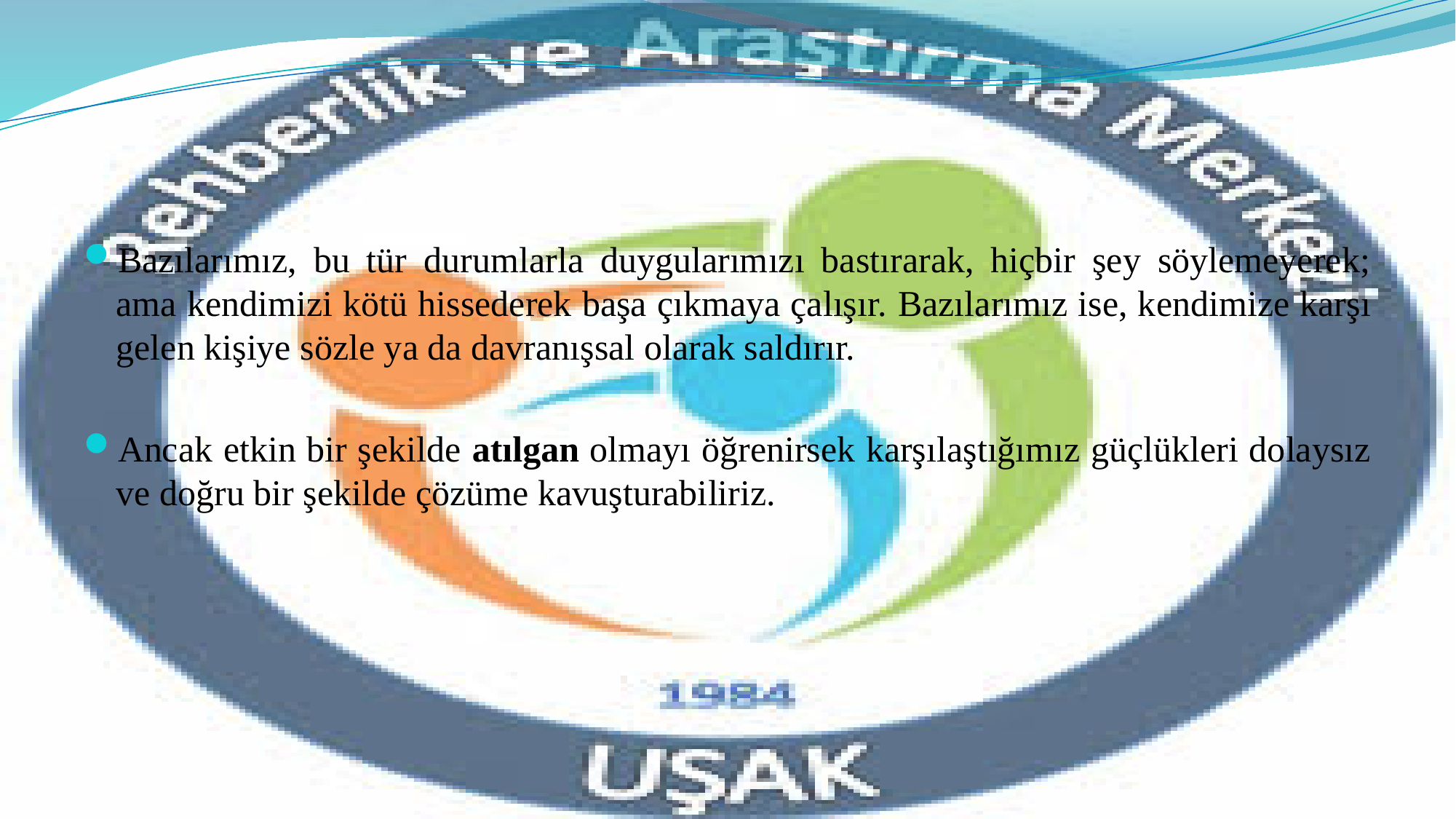

Bazılarımız, bu tür durumlarla duygularımızı bastırarak, hiçbir şey söylemeyerek; ama kendimizi kötü hissederek başa çıkmaya çalışır. Bazılarımız ise, kendimize karşı gelen kişiye sözle ya da davranışsal olarak saldırır.

Ancak etkin bir şekilde atılgan olmayı öğrenirsek karşılaştığımız güçlükleri dolaysız ve doğru bir şekilde çözüme kavuşturabiliriz.